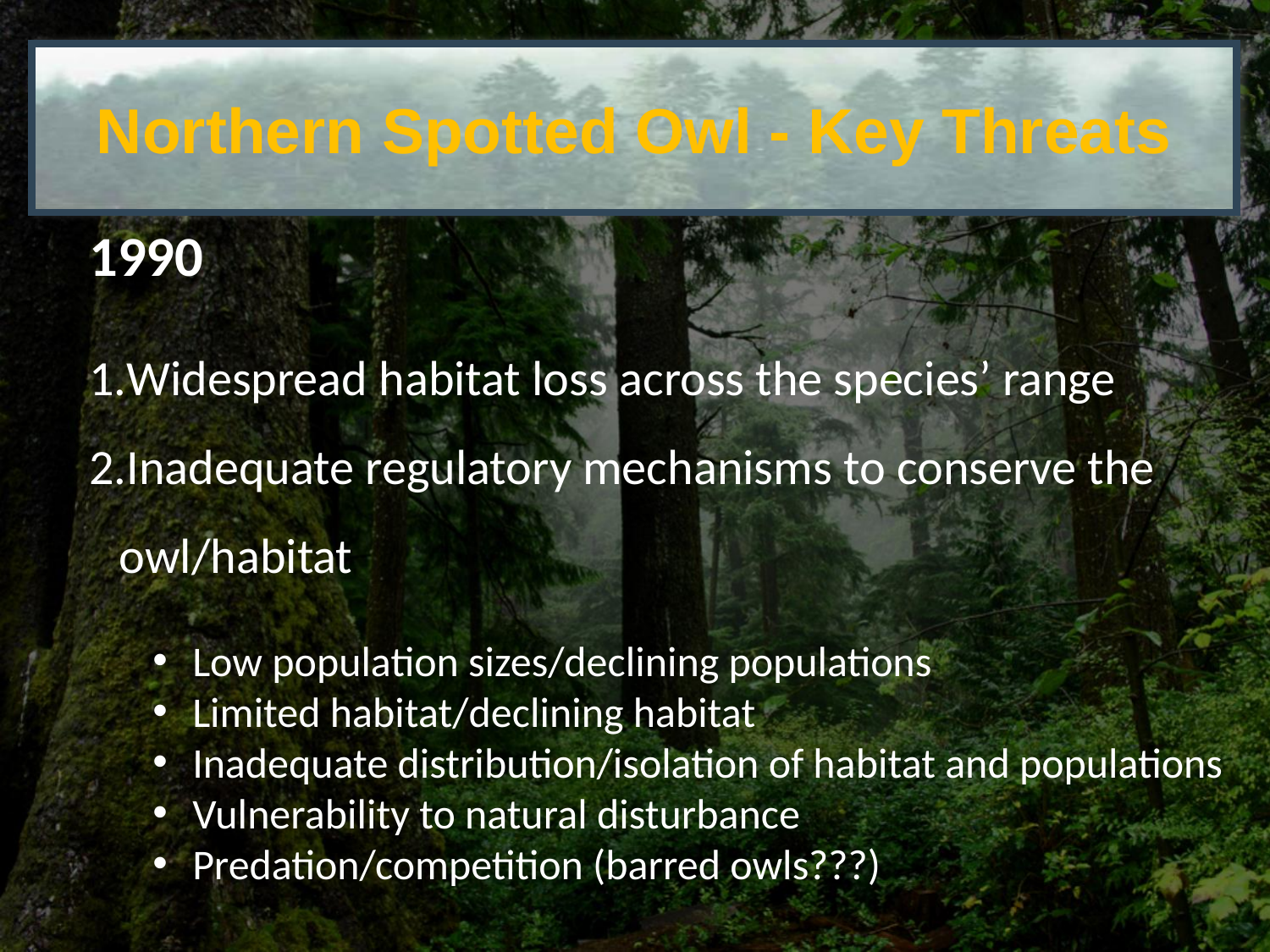

Northern Spotted Owl - Key Threats
1990
Widespread habitat loss across the species’ range
Inadequate regulatory mechanisms to conserve the owl/habitat
Low population sizes/declining populations
Limited habitat/declining habitat
Inadequate distribution/isolation of habitat and populations
Vulnerability to natural disturbance
Predation/competition (barred owls???)